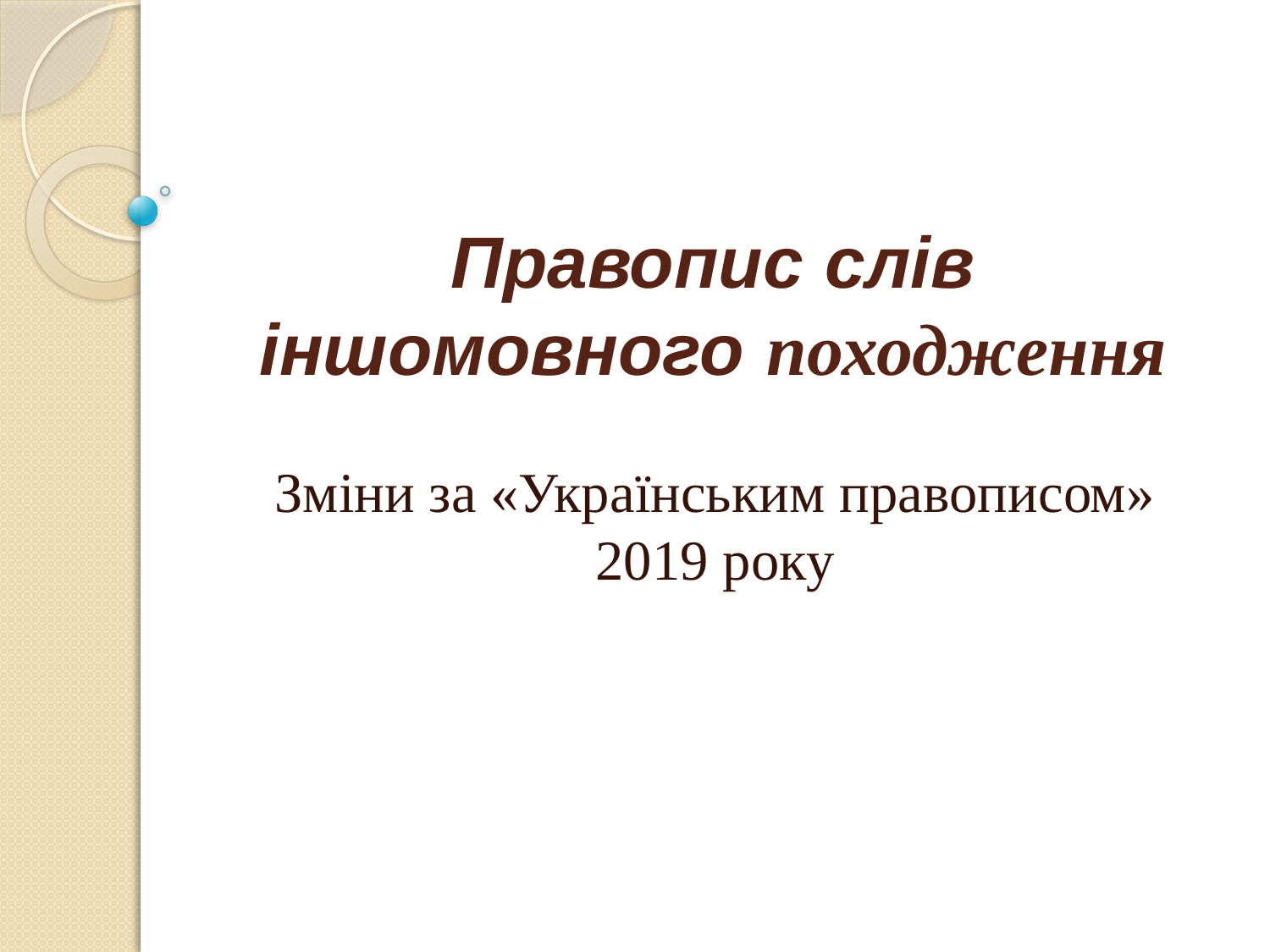

# Правопис слів іншомовного походження
Зміни за «Українським правописом» 2019 року